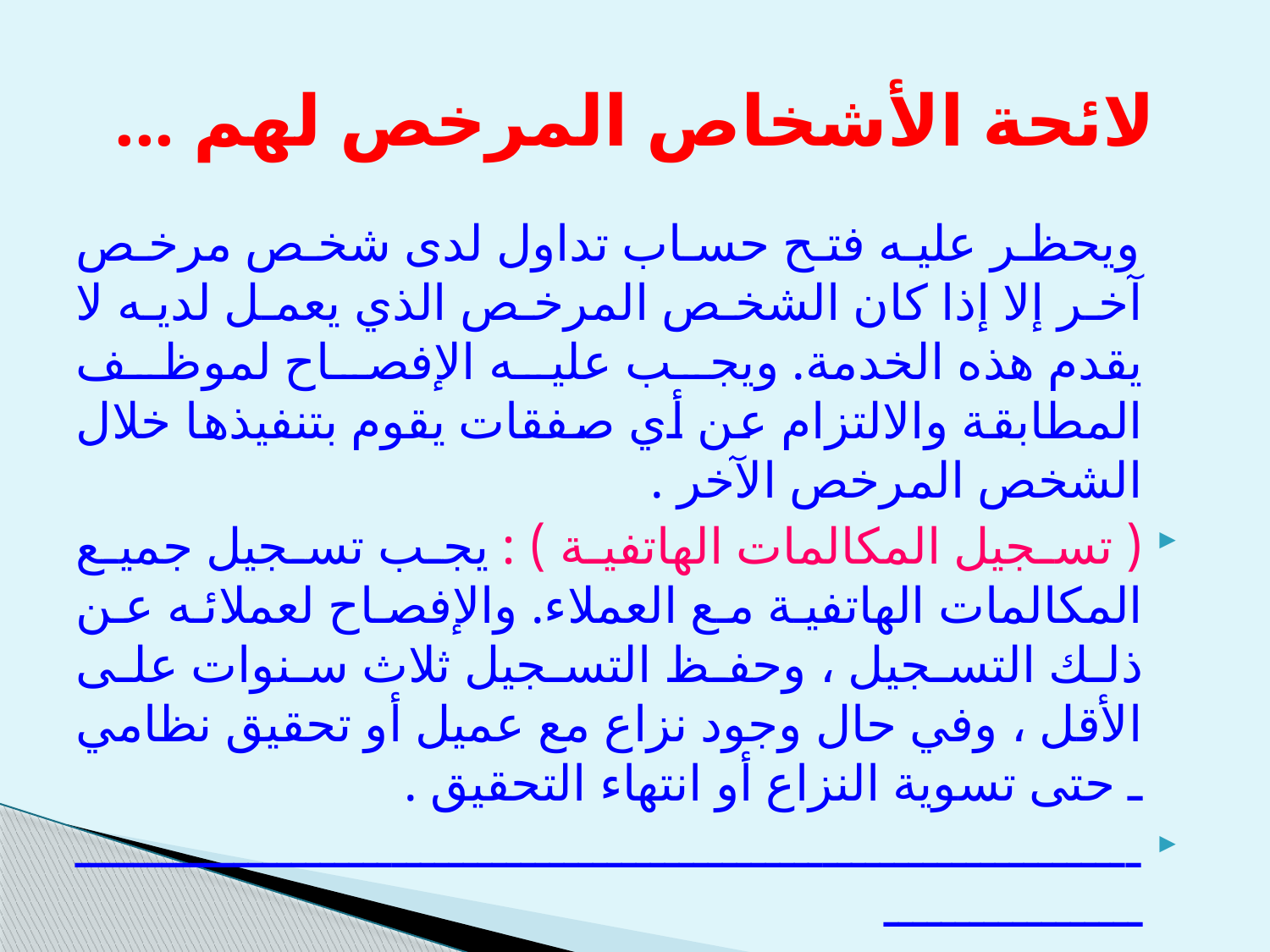

# لائحة الأشخاص المرخص لهم ...
   ويحظر عليه فتح حساب تداول لدى شخص مرخص آخر إلا إذا كان الشخص المرخص الذي يعمل لديه لا يقدم هذه الخدمة. ويجب عليه الإفصاح لموظف المطابقة والالتزام عن أي صفقات يقوم بتنفيذها خلال الشخص المرخص الآخر .
( تسجيل المكالمات الهاتفية ) : يجب تسجيل جميع المكالمات الهاتفية مع العملاء. والإفصاح لعملائه عن ذلك التسجيل ، وحفظ التسجيل ثلاث سنوات على الأقل ، وفي حال وجود نزاع مع عميل أو تحقيق نظامي ـ حتى تسوية النزاع أو انتهاء التحقيق .
ــــــــــــــــــــــــــــــــــــــــــــــــــــــــــــــــــــــــــــــــــــــــــــ